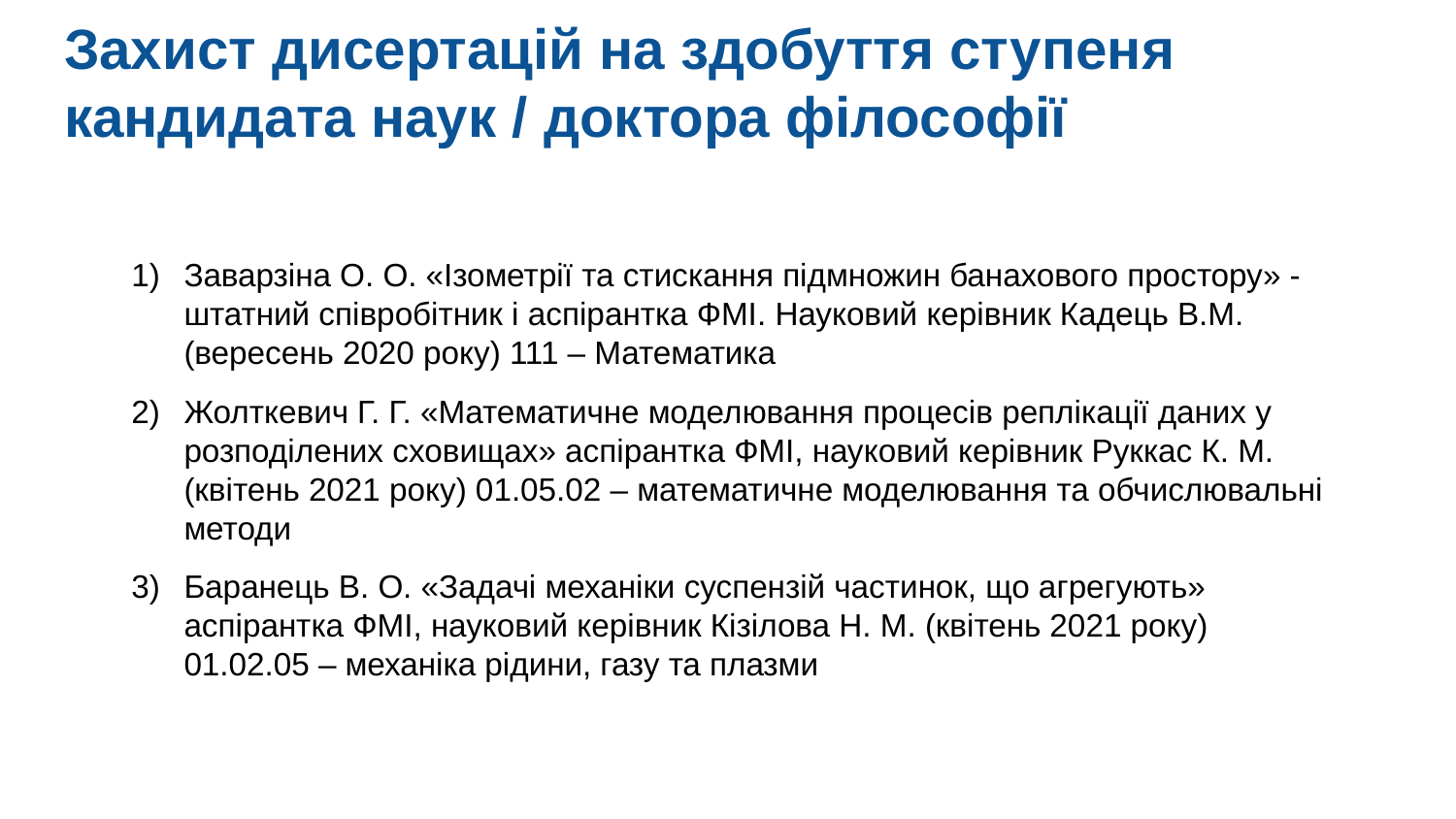

# Захист дисертацій на здобуття ступеня кандидата наук / доктора філософії
Заварзiна О. О. «Ізометрії та стискання пiдмножин банахового простору» - штатний співробітник і аспірантка ФМІ. Науковий керівник Кадець В.М. (вересень 2020 року) 111 – Математика
Жолткевич Г. Г. «Математичне моделювання процесів реплікації даних у розподілених сховищах» аспірантка ФМІ, науковий керівник Руккас К. М. (квітень 2021 року) 01.05.02 – математичне моделювання та обчислювальні методи
Баранець В. О. «Задачі механіки суспензій частинок, що агрегують» аспірантка ФМІ, науковий керівник Кізілова Н. М. (квітень 2021 року) 01.02.05 – механіка рідини, газу та плазми